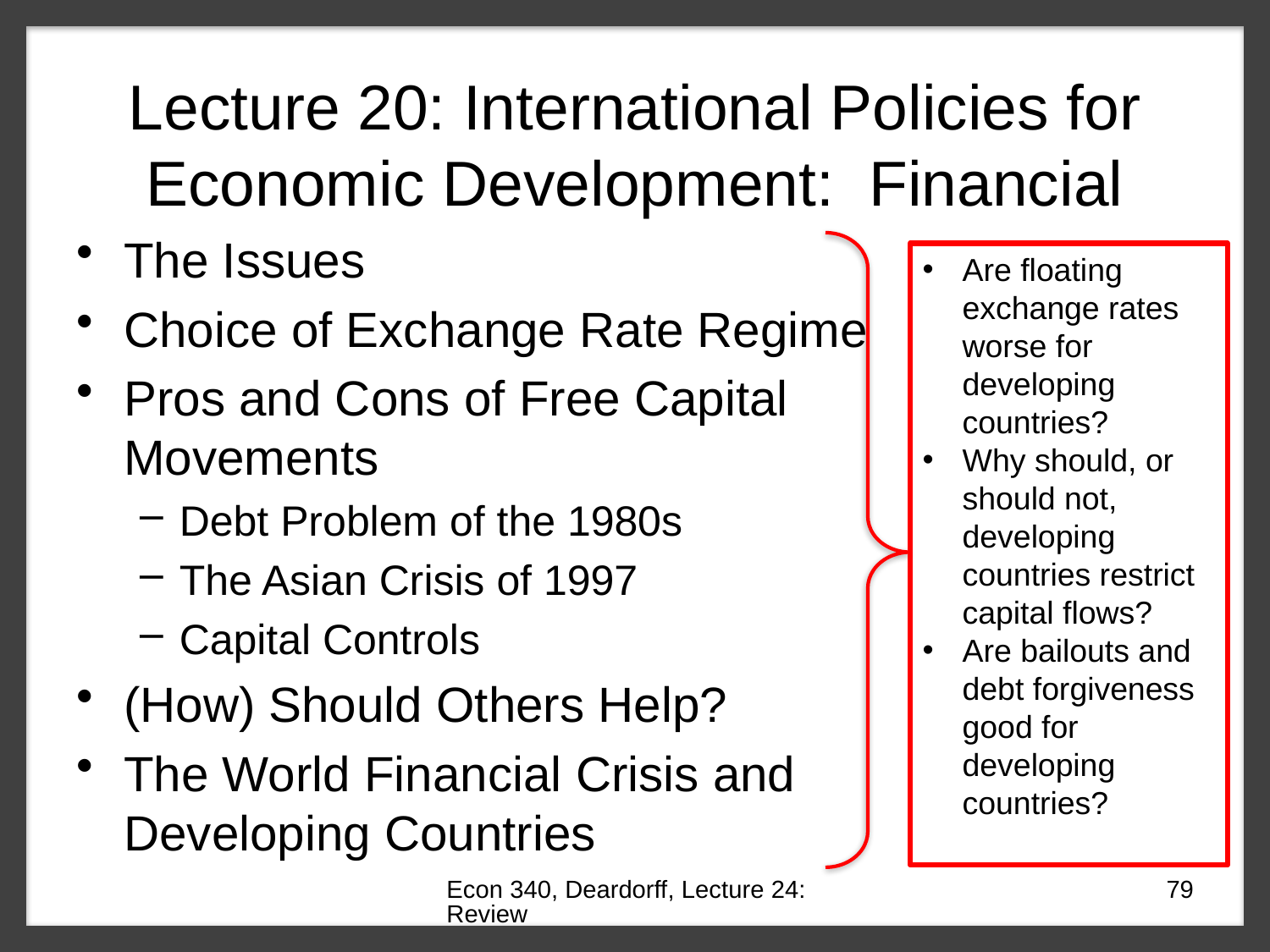

# Lecture 20: International Policies for Economic Development:  Financial
The Issues
Choice of Exchange Rate Regime
Pros and Cons of Free Capital Movements
Debt Problem of the 1980s
The Asian Crisis of 1997
Capital Controls
(How) Should Others Help?
The World Financial Crisis and Developing Countries

Are floating exchange rates worse for developing countries?
Why should, or should not, developing countries restrict capital flows?
Are bailouts and debt forgiveness good for developing countries?

Econ 340, Deardorff, Lecture 24:  Review
79